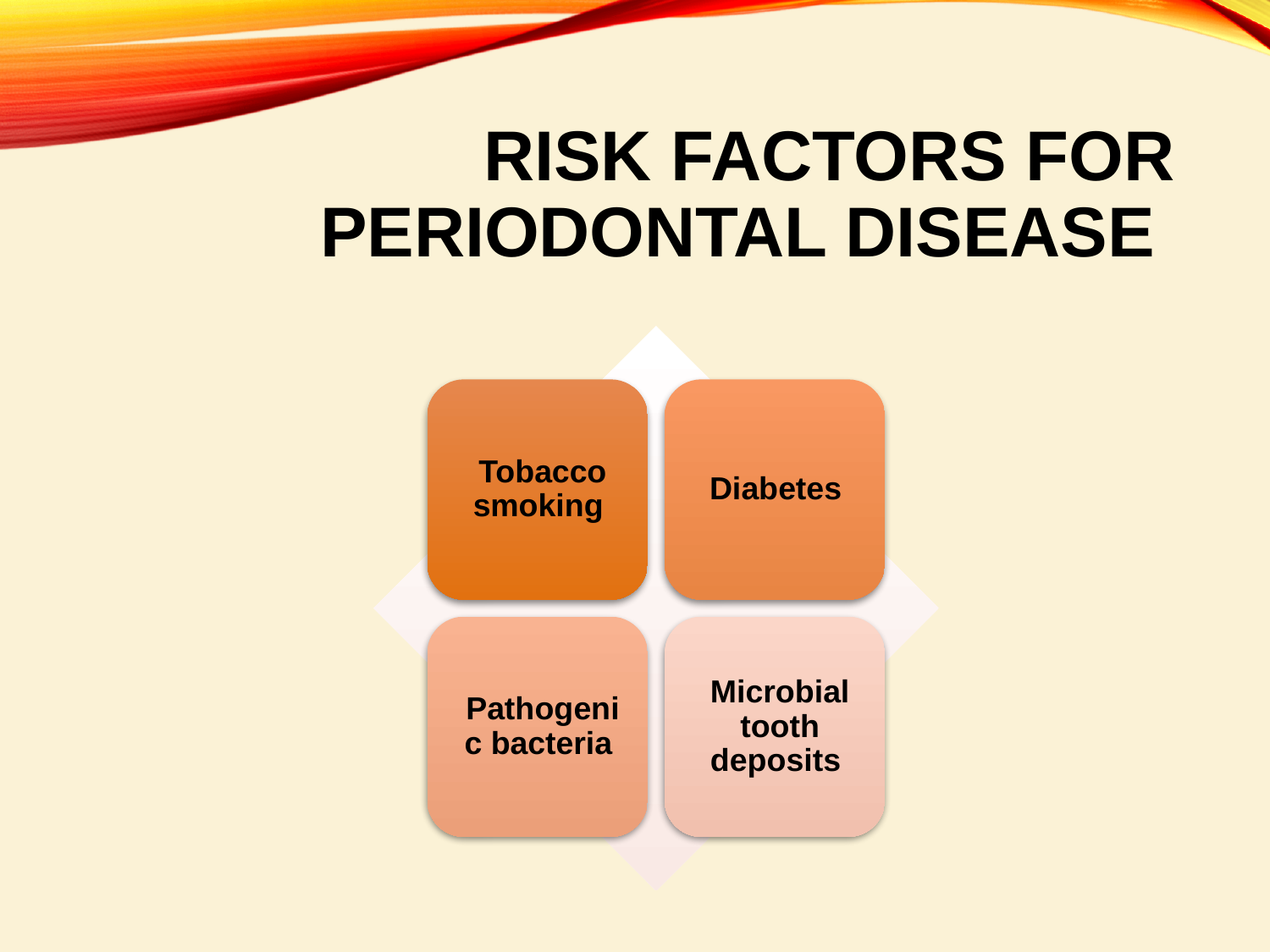

# RISK FACTORS FOR PERIODONTAL DISEASE

Tobacco smoking
Diabetes
Pathogenic bacteria
Microbial tooth deposits